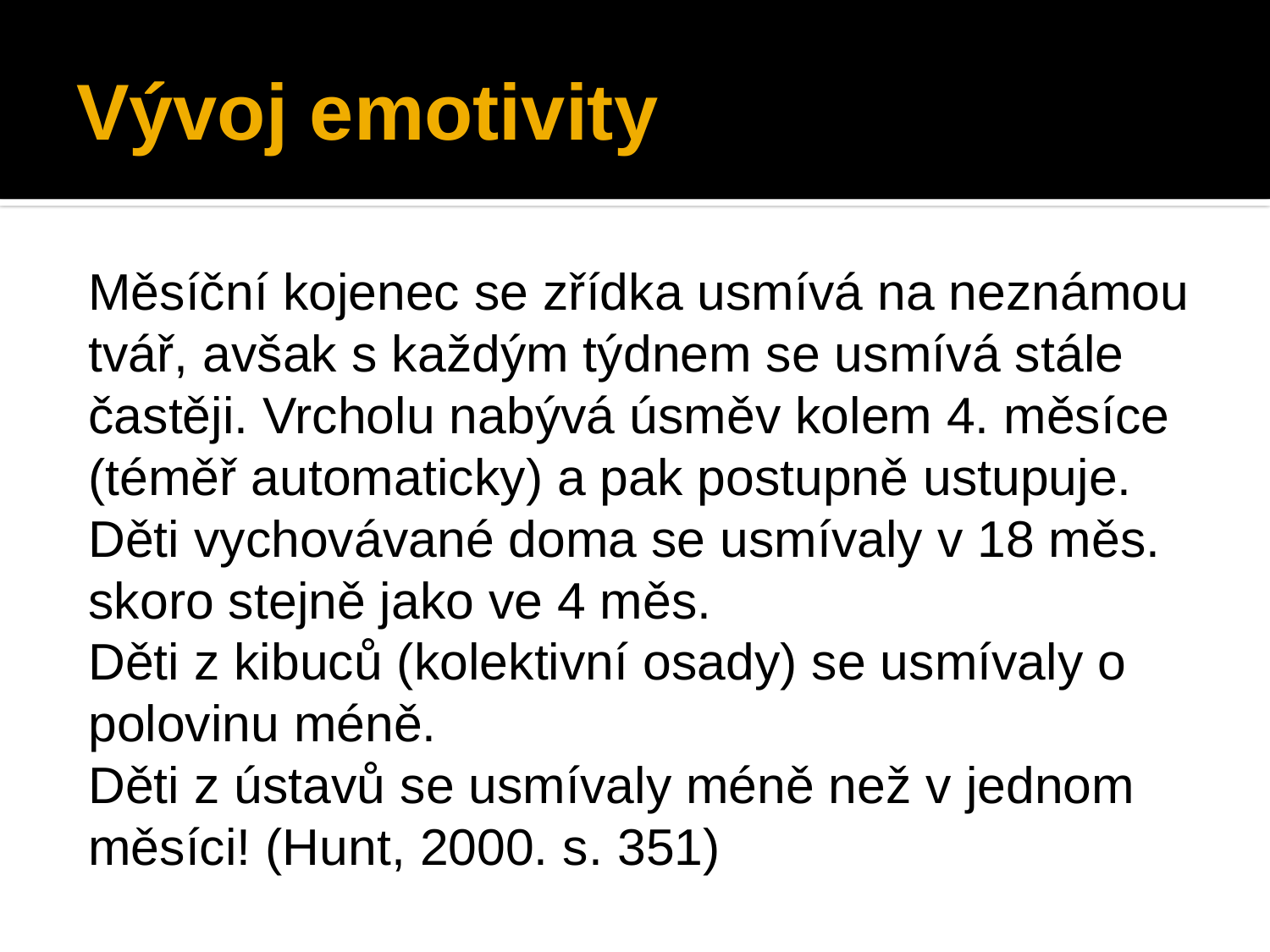

# Vývoj emotivity
Měsíční kojenec se zřídka usmívá na neznámou tvář, avšak s každým týdnem se usmívá stále častěji. Vrcholu nabývá úsměv kolem 4. měsíce (téměř automaticky) a pak postupně ustupuje.
Děti vychovávané doma se usmívaly v 18 měs. skoro stejně jako ve 4 měs.
Děti z kibuců (kolektivní osady) se usmívaly o polovinu méně.
Děti z ústavů se usmívaly méně než v jednom měsíci! (Hunt, 2000. s. 351)